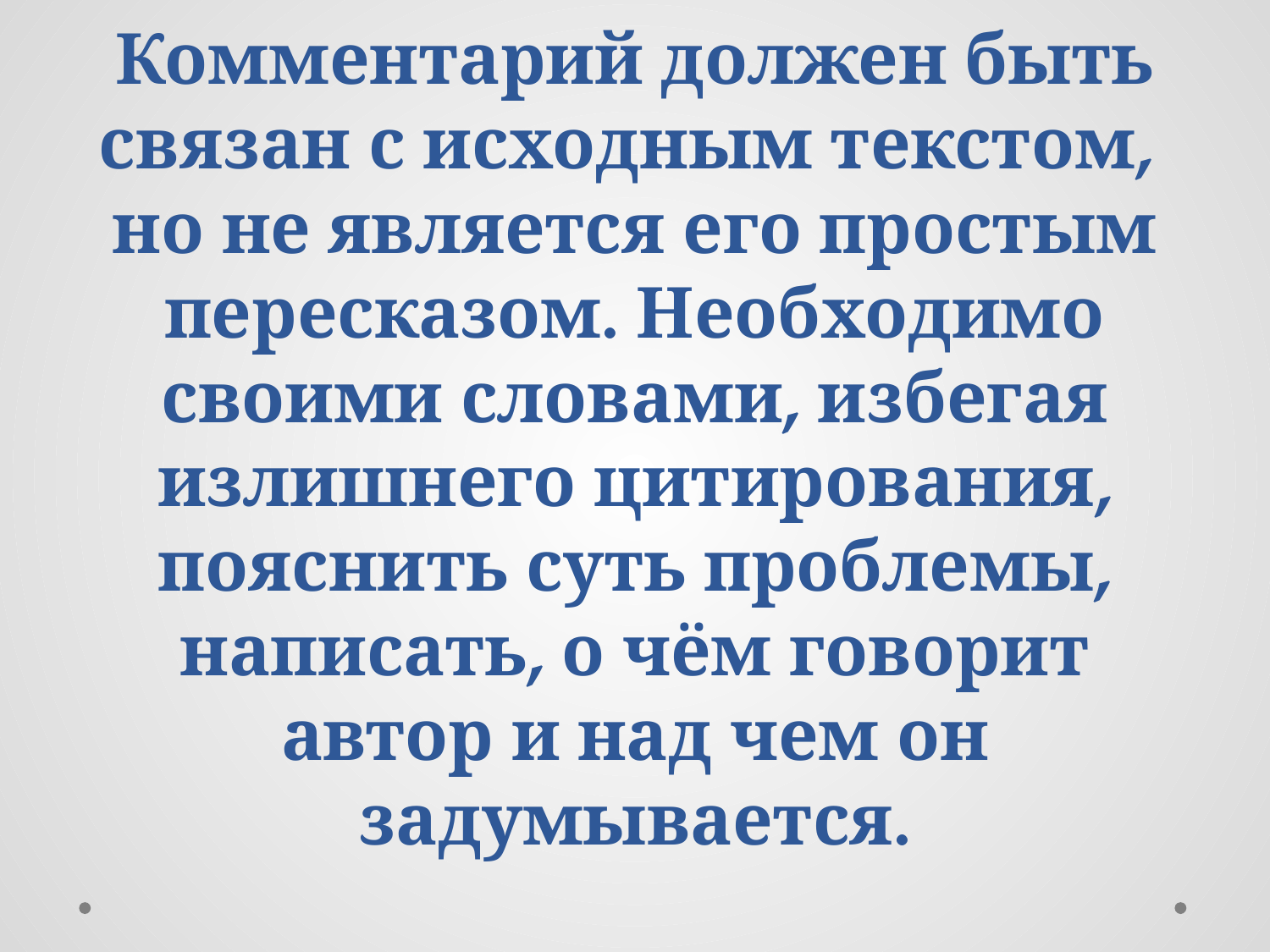

# Комментарий должен быть связан с исходным текстом, но не является его простым пересказом. Необходимо своими словами, избегая излишнего цитирования, пояснить суть проблемы, написать, о чём говорит автор и над чем он задумывается.